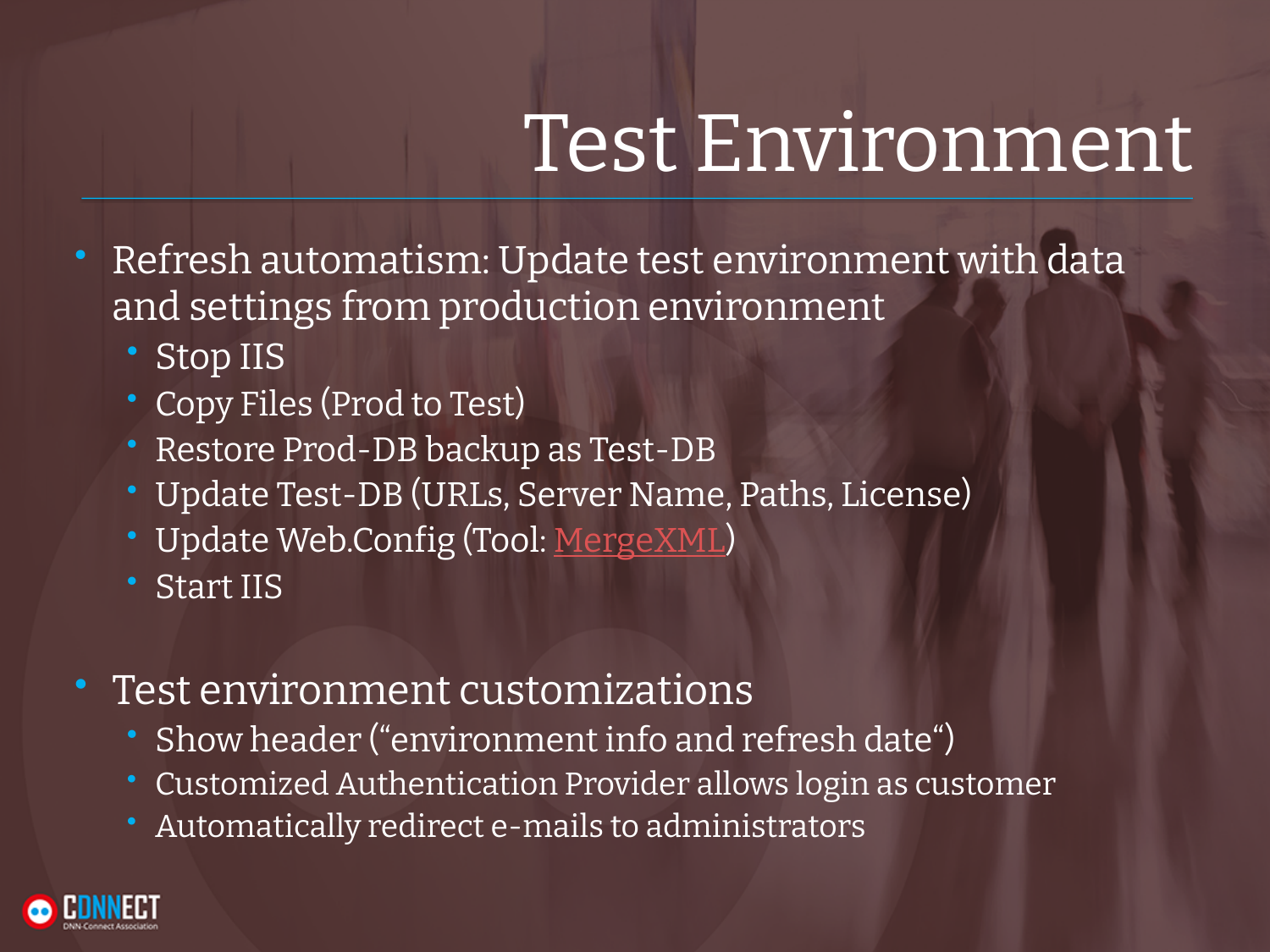

# Test Environment
Refresh automatism: Update test environment with data and settings from production environment
Stop IIS
Copy Files (Prod to Test)
Restore Prod-DB backup as Test-DB
Update Test-DB (URLs, Server Name, Paths, License)
Update Web.Config (Tool: MergeXML)
Start IIS

Test environment customizations
Show header (“environment info and refresh date“)
Customized Authentication Provider allows login as customer
Automatically redirect e-mails to administrators